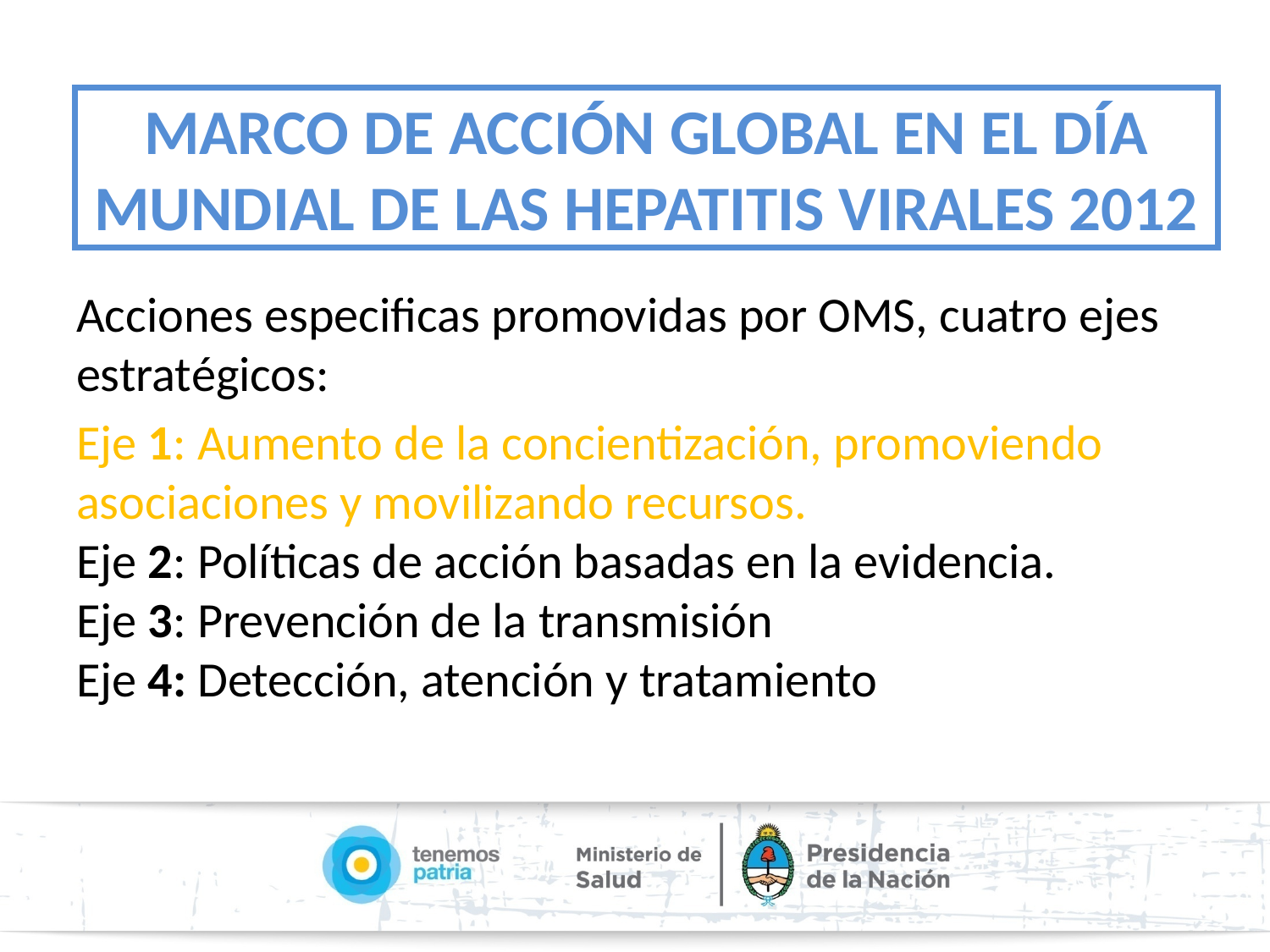

# MARCO DE ACCIÓN GLOBAL EN EL DÍA MUNDIAL DE LAS HEPATITIS VIRALES 2012
Acciones especificas promovidas por OMS, cuatro ejes estratégicos:
Eje 1: Aumento de la concientización, promoviendo  asociaciones y movilizando recursos.
Eje 2: Políticas de acción basadas en la evidencia.
Eje 3: Prevención de la transmisión
Eje 4: Detección, atención y tratamiento